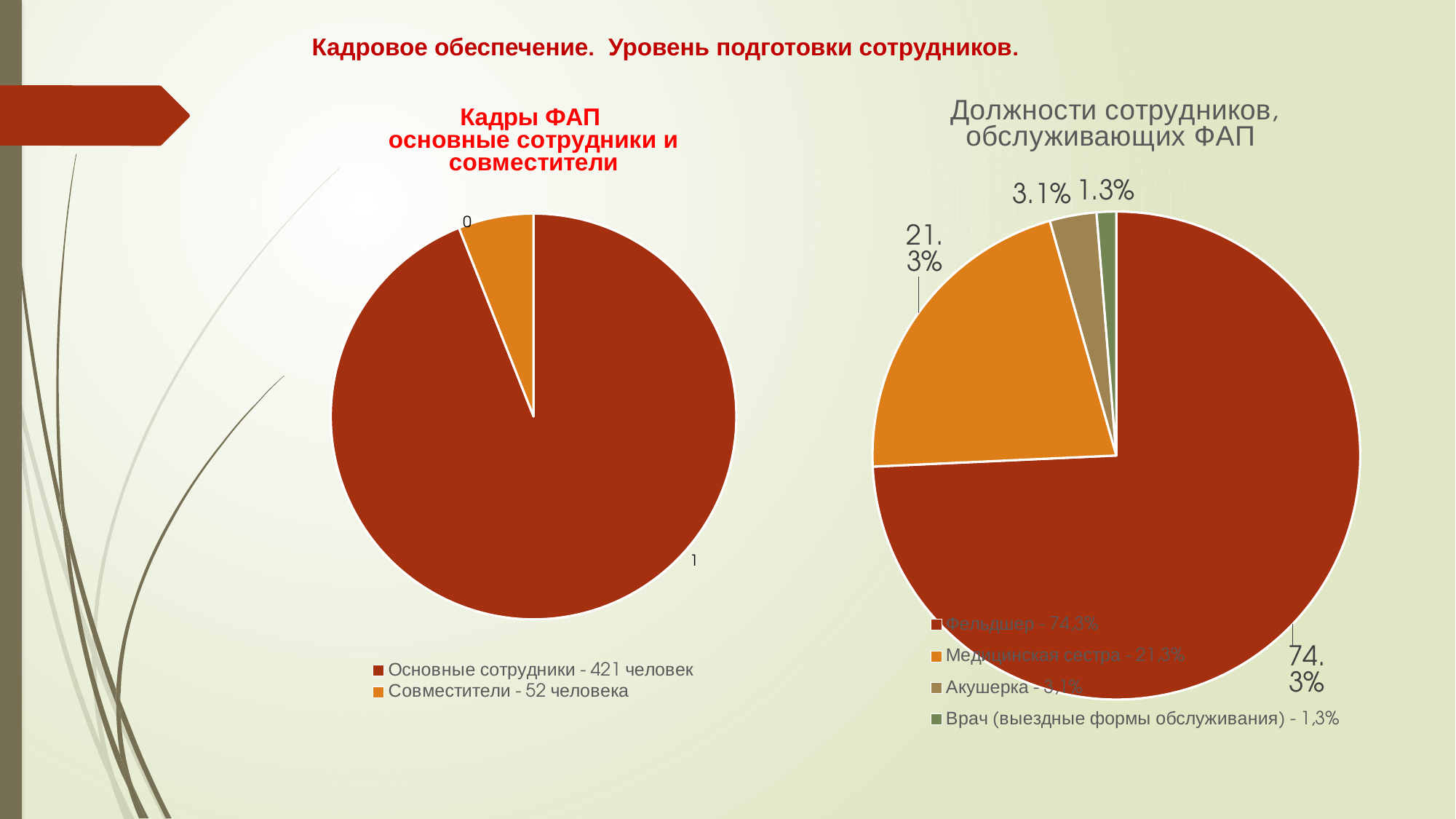

Кадровое обеспечение.  Уровень подготовки сотрудников.

### Chart:  Должности сотрудников, обслуживающих ФАП

| Category |  Должности сотрудников обслуживающих ФАПы |
|---|---|
| Фельдшер - 74,3% | 0.743023255813954 |
| Медицинская сестра - 21,3% | 0.21337209302325597 |
| Акушерка - 3,1% | 0.031000000000000028 |
| Врач (выездные формы обслуживания) - 1,3% | 0.012999999999999998 |

### Chart: Кадры ФАП
основные сотрудники и совместители

| Category | Кадры ФАП основные и совместители |
|---|---|
| Основные сотрудники - 421 человек | 0.9400000000000002 |
| Совместители - 52 человека | 0.06000000000000002 |